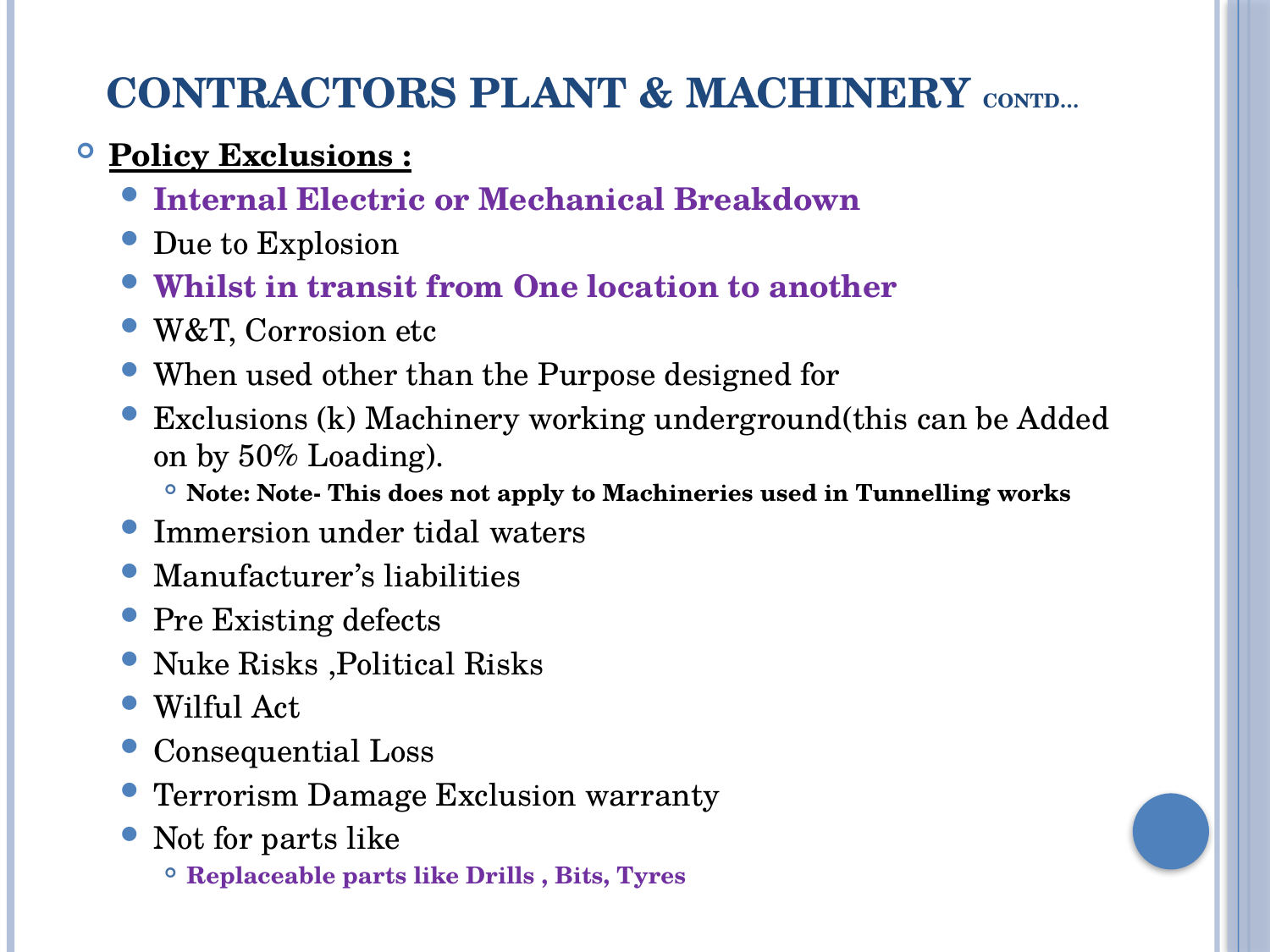

# Contractors Plant & Machinery contd…
Policy Exclusions :
Internal Electric or Mechanical Breakdown
Due to Explosion
Whilst in transit from One location to another
W&T, Corrosion etc
When used other than the Purpose designed for
Exclusions (k) Machinery working underground(this can be Added on by 50% Loading).
Note: Note- This does not apply to Machineries used in Tunnelling works
Immersion under tidal waters
Manufacturer’s liabilities
Pre Existing defects
Nuke Risks ,Political Risks
Wilful Act
Consequential Loss
Terrorism Damage Exclusion warranty
Not for parts like
Replaceable parts like Drills , Bits, Tyres